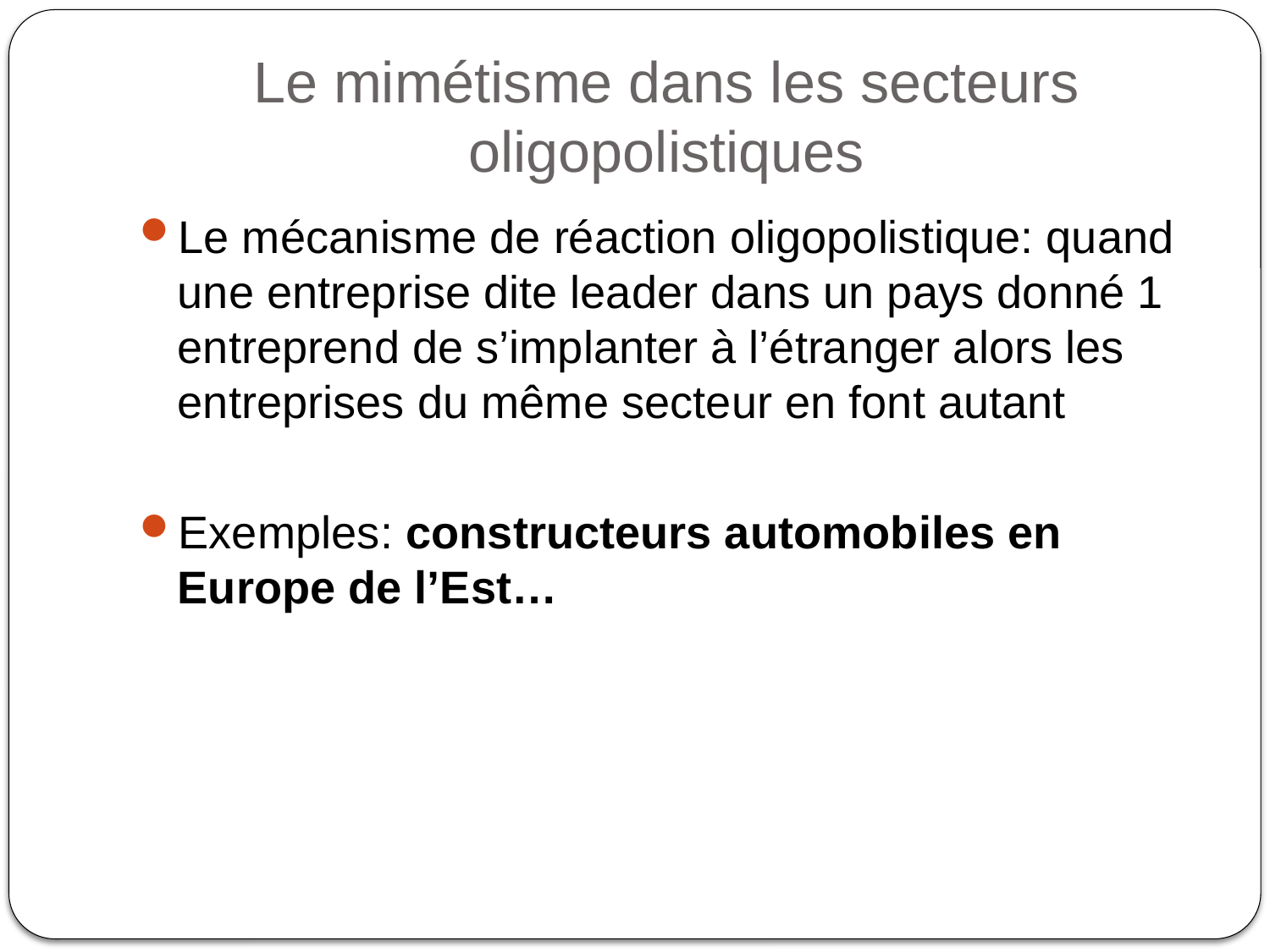

# Le mimétisme dans les secteurs oligopolistiques
Le mécanisme de réaction oligopolistique: quand une entreprise dite leader dans un pays donné 1 entreprend de s’implanter à l’étranger alors les entreprises du même secteur en font autant

Exemples: constructeurs automobiles en Europe de l’Est…